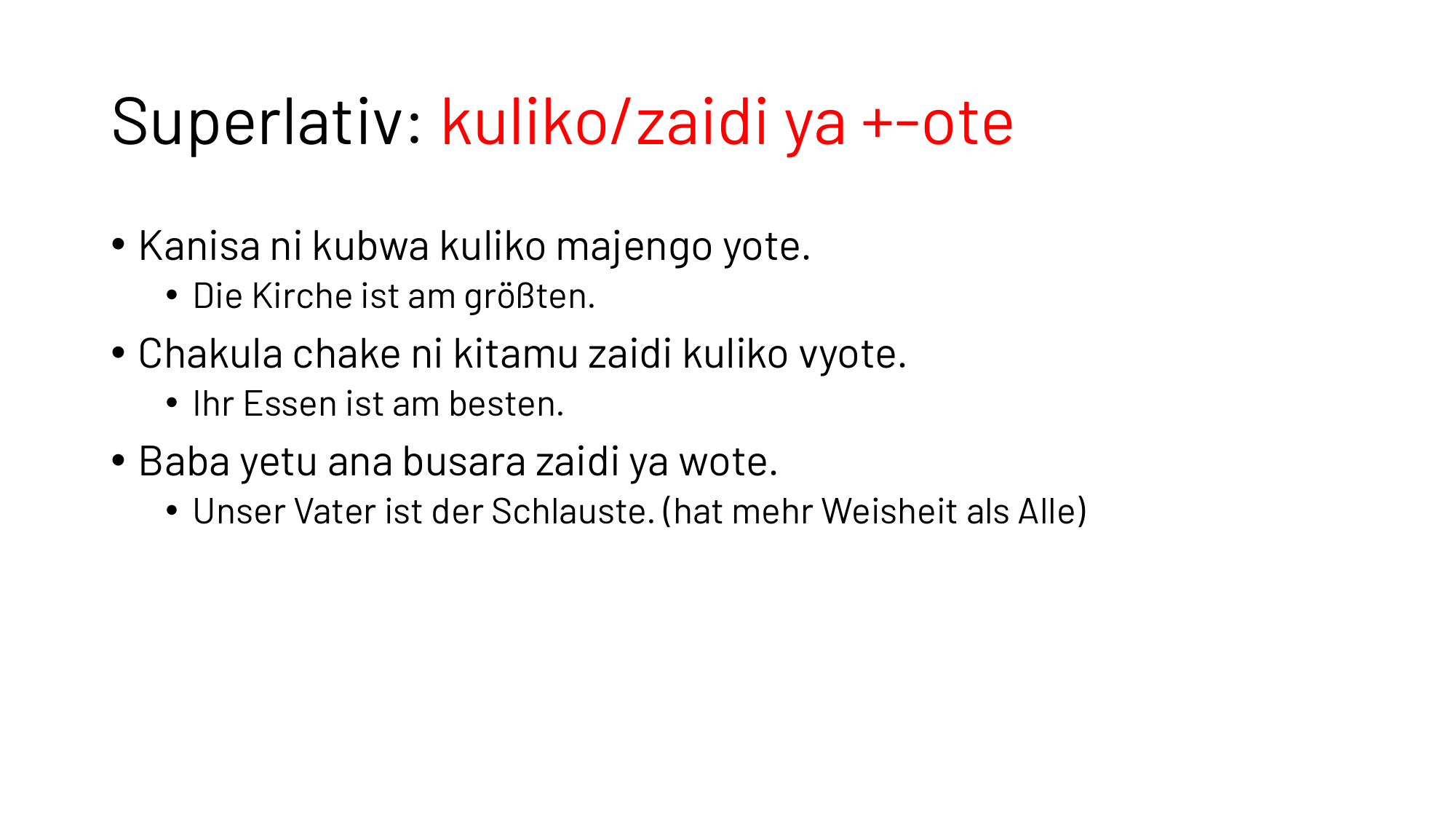

# Superlativ: kuliko/zaidi ya +-ote
Kanisa ni kubwa kuliko majengo yote.
Die Kirche ist am größten.
Chakula chake ni kitamu zaidi kuliko vyote.
Ihr Essen ist am besten.
Baba yetu ana busara zaidi ya wote.
Unser Vater ist der Schlauste. (hat mehr Weisheit als Alle)